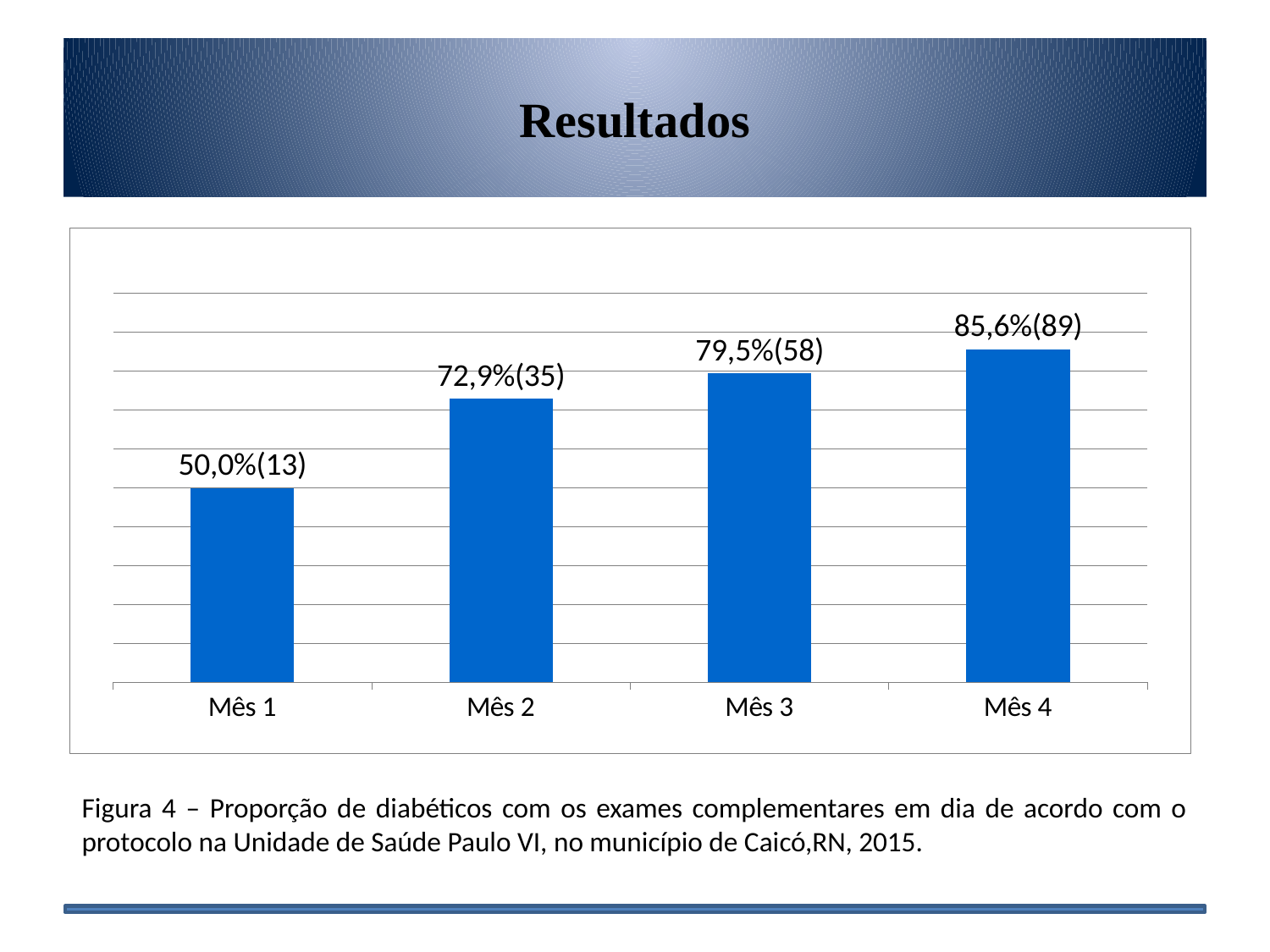

# Resultados

### Chart

| Category | Proporção de diabéticos com os exames complementares  em dia de acordo com o protocolo |
|---|---|
| Mês 1 | 0.5 |
| Mês 2 | 0.7291666666666666 |
| Mês 3 | 0.7945205479452054 |
| Mês 4 | 0.8557692307692307 |
Figura 4 – Proporção de diabéticos com os exames complementares em dia de acordo com o protocolo na Unidade de Saúde Paulo VI, no município de Caicó,RN, 2015.